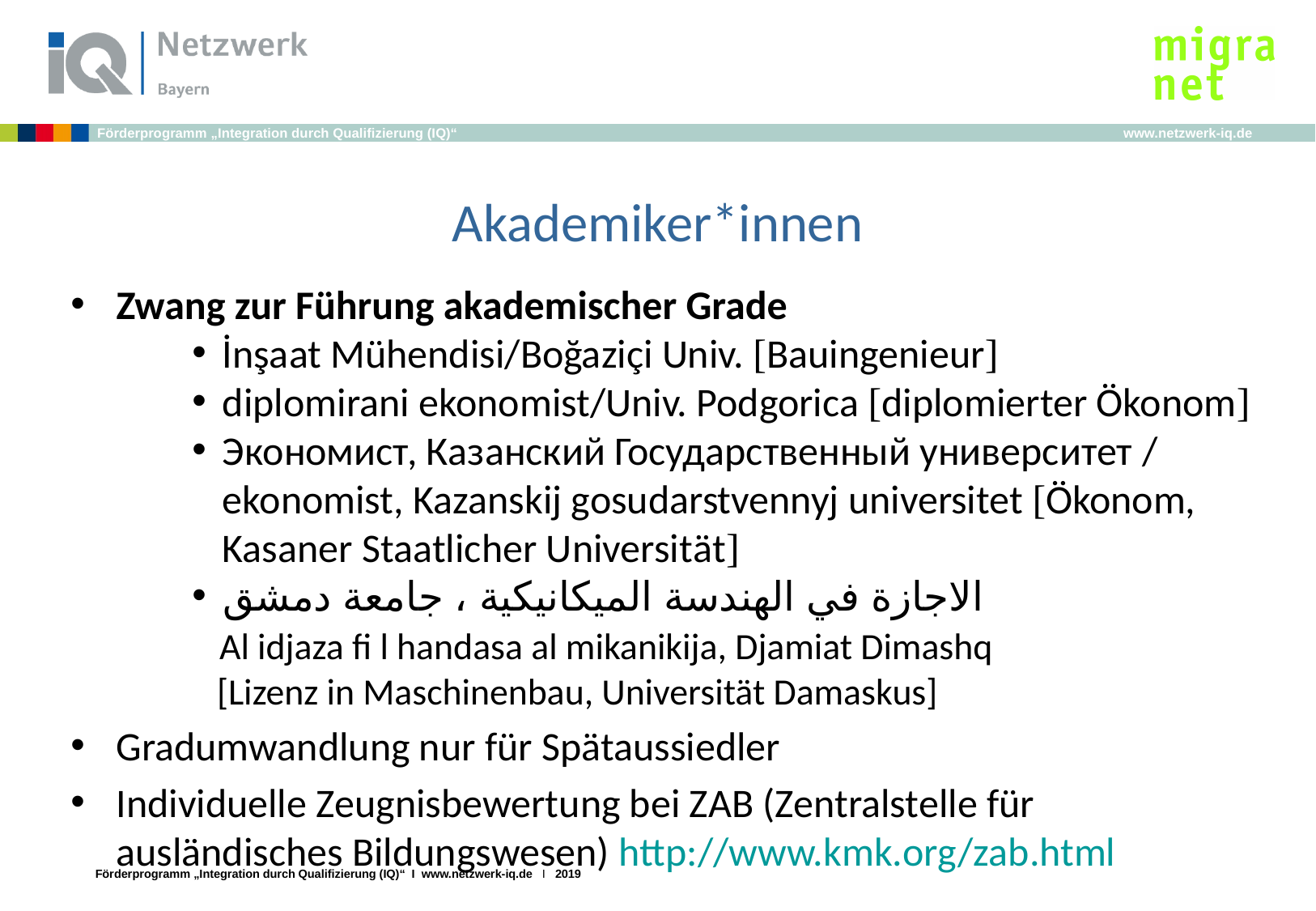

Akademiker*innen
Zwang zur Führung akademischer Grade
İnşaat Mühendisi/Boğaziçi Univ. [Bauingenieur]
diplomirani ekonomist/Univ. Podgorica [diplomierter Ökonom]
Экономист, Казанский Государственный университет / ekonomist, Kazanskij gosudarstvennyj universitet [Ökonom, Kasaner Staatlicher Universität]
الاجازة في الهندسة الميكانيكية ، جامعة دمشق
   Al idjaza fi l handasa al mikanikija, Djamiat Dimashq
   [Lizenz in Maschinenbau, Universität Damaskus]
Gradumwandlung nur für Spätaussiedler
Individuelle Zeugnisbewertung bei ZAB (Zentralstelle für ausländisches Bildungswesen) http://www.kmk.org/zab.html